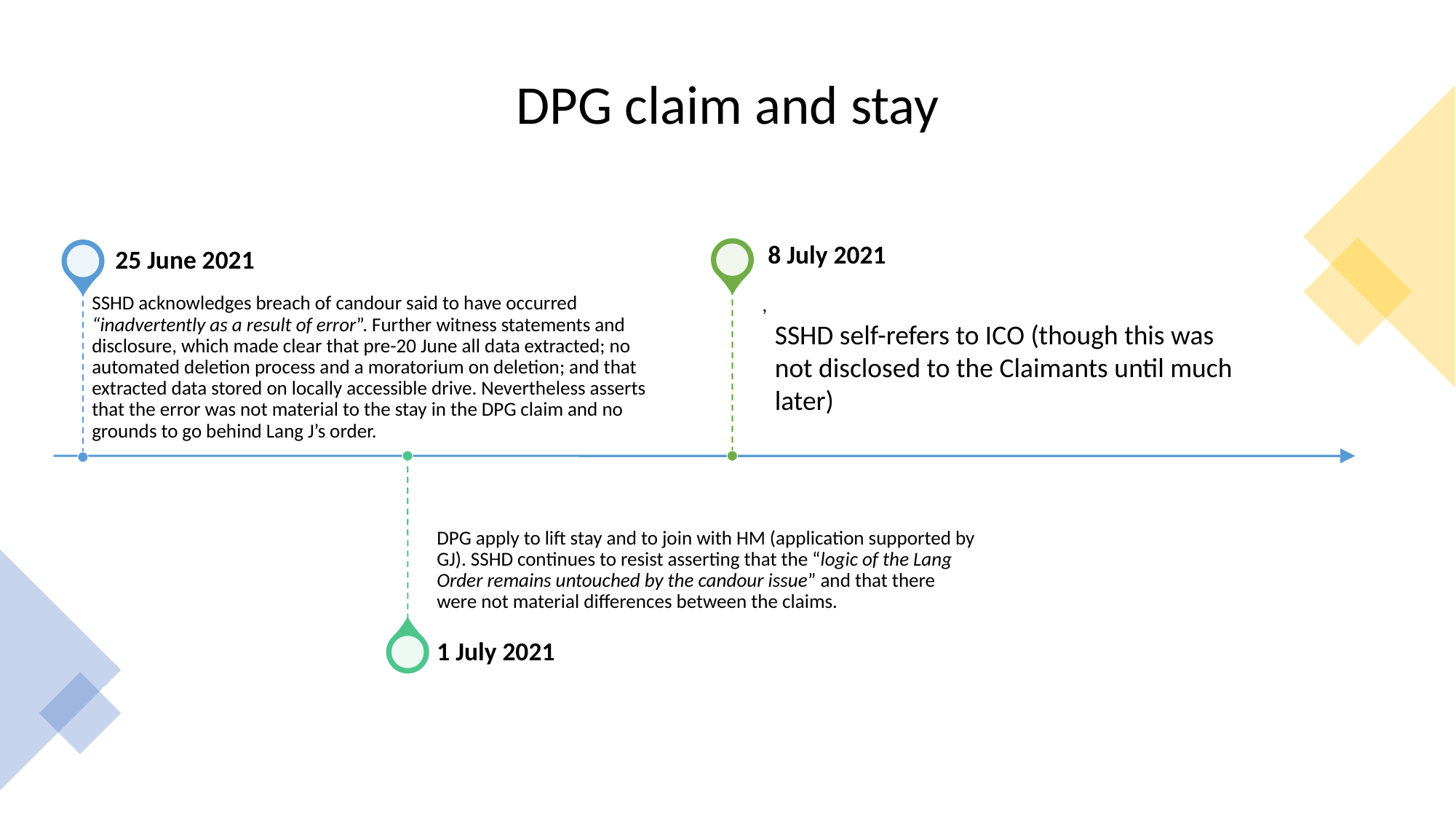

# DPG claim and stay

SSHD acknowledges breach of candour said to have occurred “inadvertently as a result of error”. Further witness statements and disclosure, which made clear that pre-20 June all data extracted; no automated deletion process and a moratorium on deletion; and that extracted data stored on locally accessible drive. Nevertheless asserts that the error was not material to the stay in the DPG claim and no grounds to go behind Lang J’s order.
    25 June 2021
DPG apply to lift stay and to join with HM (application supported by GJ). SSHD continues to resist asserting that the “logic of the Lang Order remains untouched by the candour issue” and that there were not material differences between the claims.
1 July 2021
,
 8 July 2021

SSHD self-refers to ICO (though this was not disclosed to the Claimants until much later)